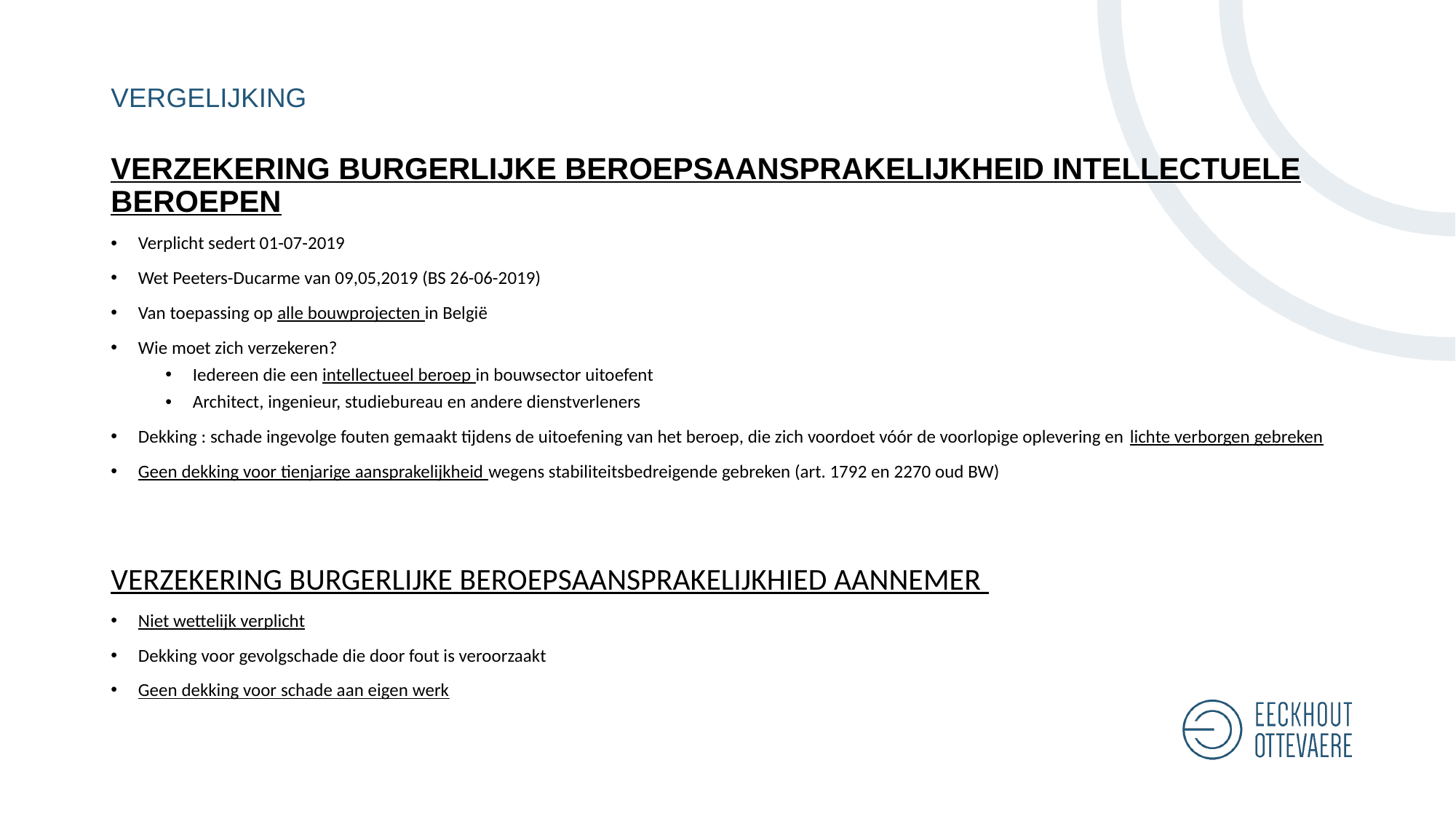

# VERGELIJKING
VERZEKERING BURGERLIJKE BEROEPSAANSPRAKELIJKHEID INTELLECTUELE BEROEPEN
Verplicht sedert 01-07-2019
Wet Peeters-Ducarme van 09,05,2019 (BS 26-06-2019)
Van toepassing op alle bouwprojecten in België
Wie moet zich verzekeren?
Iedereen die een intellectueel beroep in bouwsector uitoefent
Architect, ingenieur, studiebureau en andere dienstverleners
Dekking : schade ingevolge fouten gemaakt tijdens de uitoefening van het beroep, die zich voordoet vóór de voorlopige oplevering en lichte verborgen gebreken
Geen dekking voor tienjarige aansprakelijkheid wegens stabiliteitsbedreigende gebreken (art. 1792 en 2270 oud BW)

VERZEKERING BURGERLIJKE BEROEPSAANSPRAKELIJKHIED AANNEMER
Niet wettelijk verplicht
Dekking voor gevolgschade die door fout is veroorzaakt
Geen dekking voor schade aan eigen werk